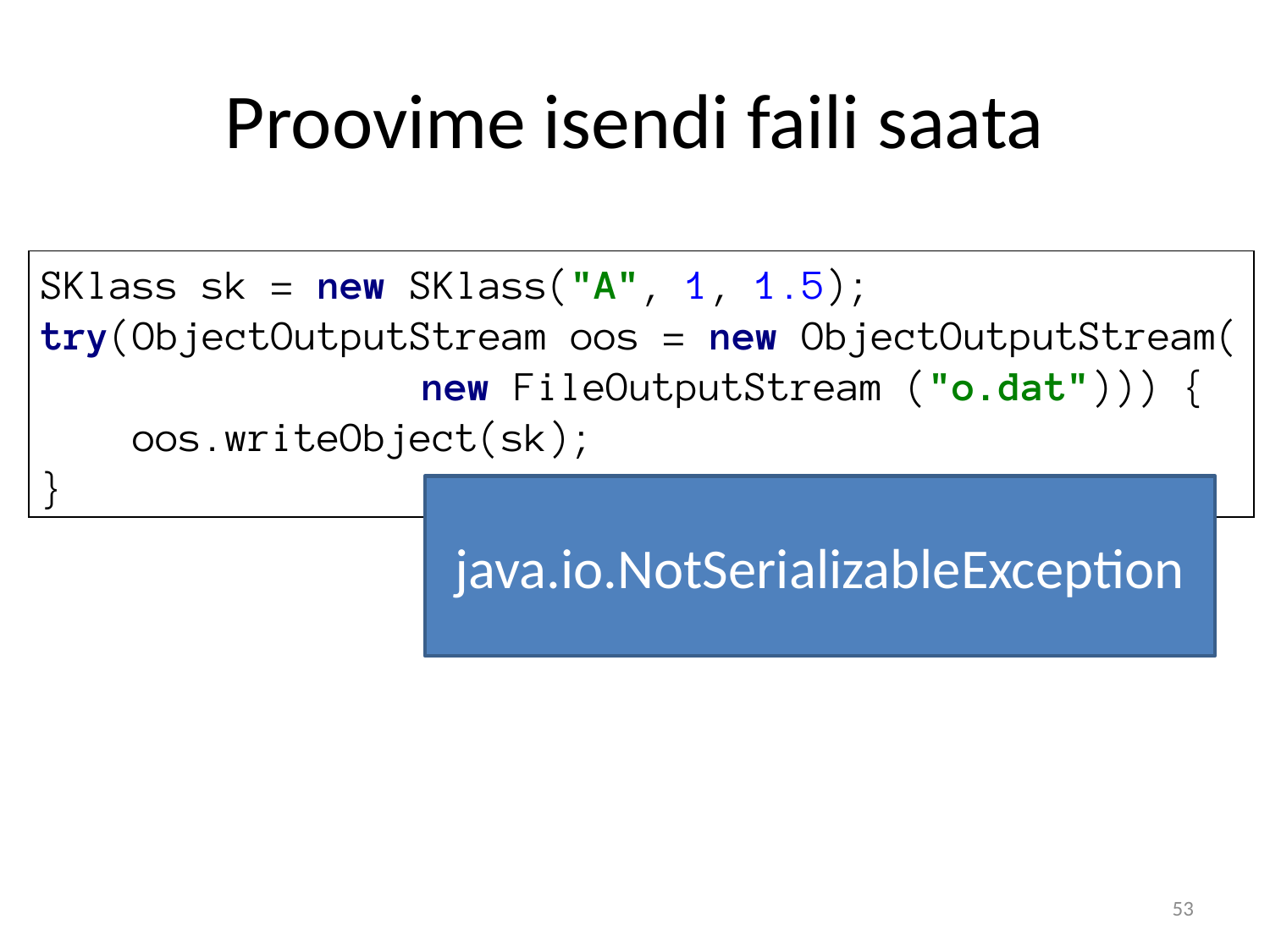

# Proovime isendi faili saata
SKlass sk = new SKlass("A", 1, 1.5);
try(ObjectOutputStream oos = new ObjectOutputStream(
			new FileOutputStream ("o.dat"))) {
    oos.writeObject(sk);
}
java.io.NotSerializableException
53